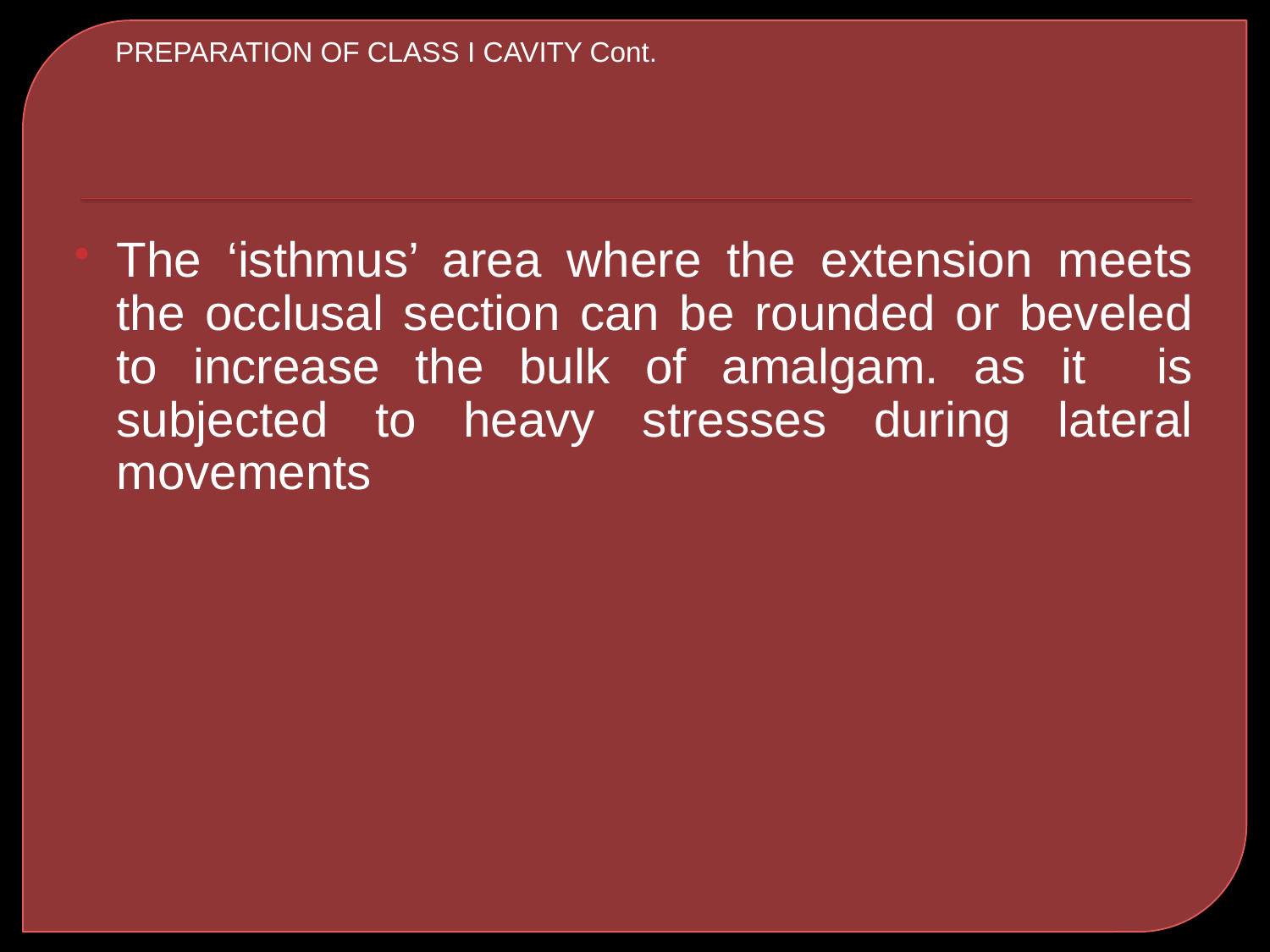

# PREPARATION OF CLASS I CAVITY Cont.
The ‘isthmus’ area where the extension meets the occlusal section can be rounded or beveled to increase the bulk of amalgam. as it  is subjected to heavy stresses during lateral movements